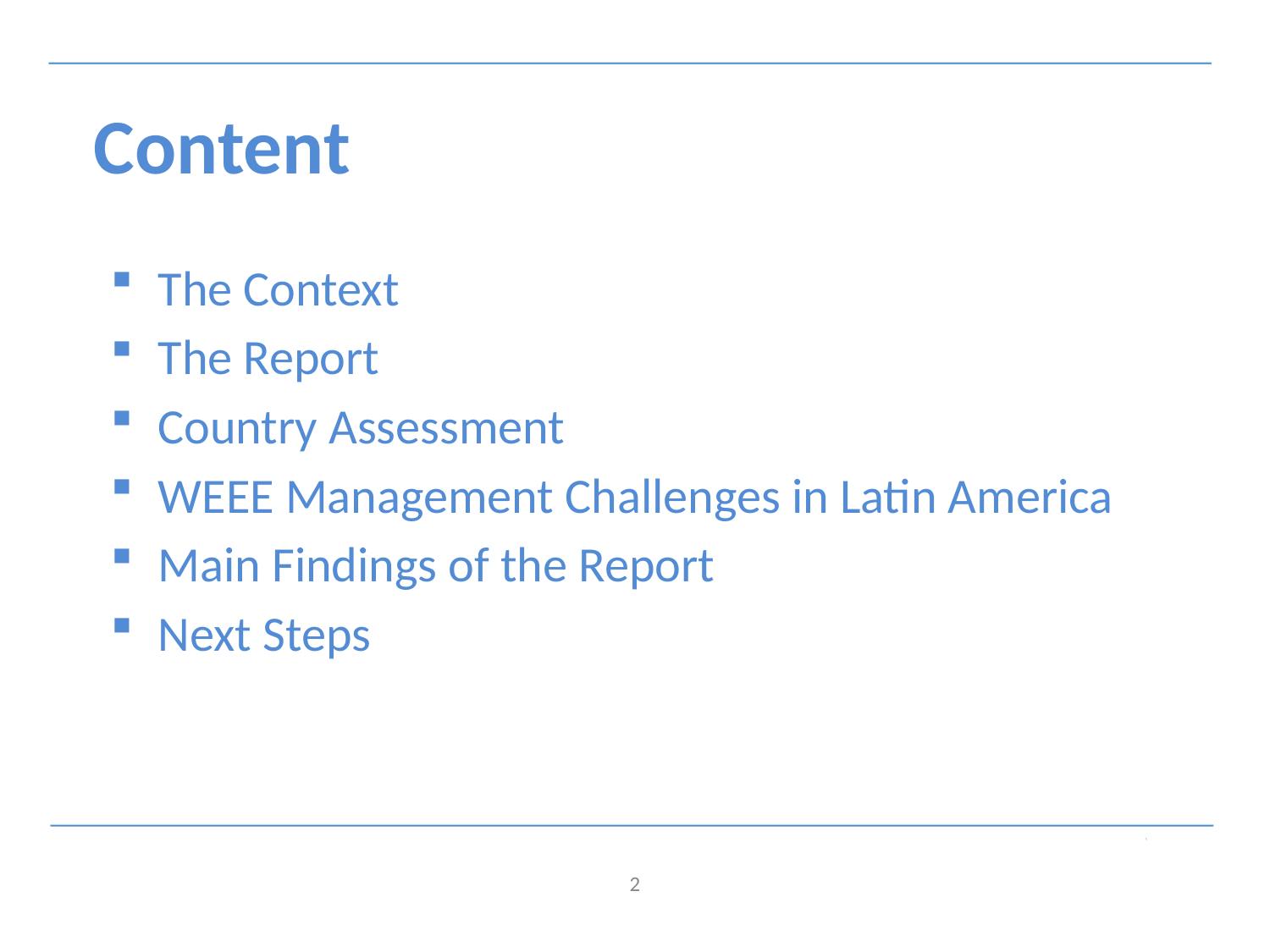

Content

The Context
The Report
Country Assessment
WEEE Management Challenges in Latin America
Main Findings of the Report
Next Steps

2